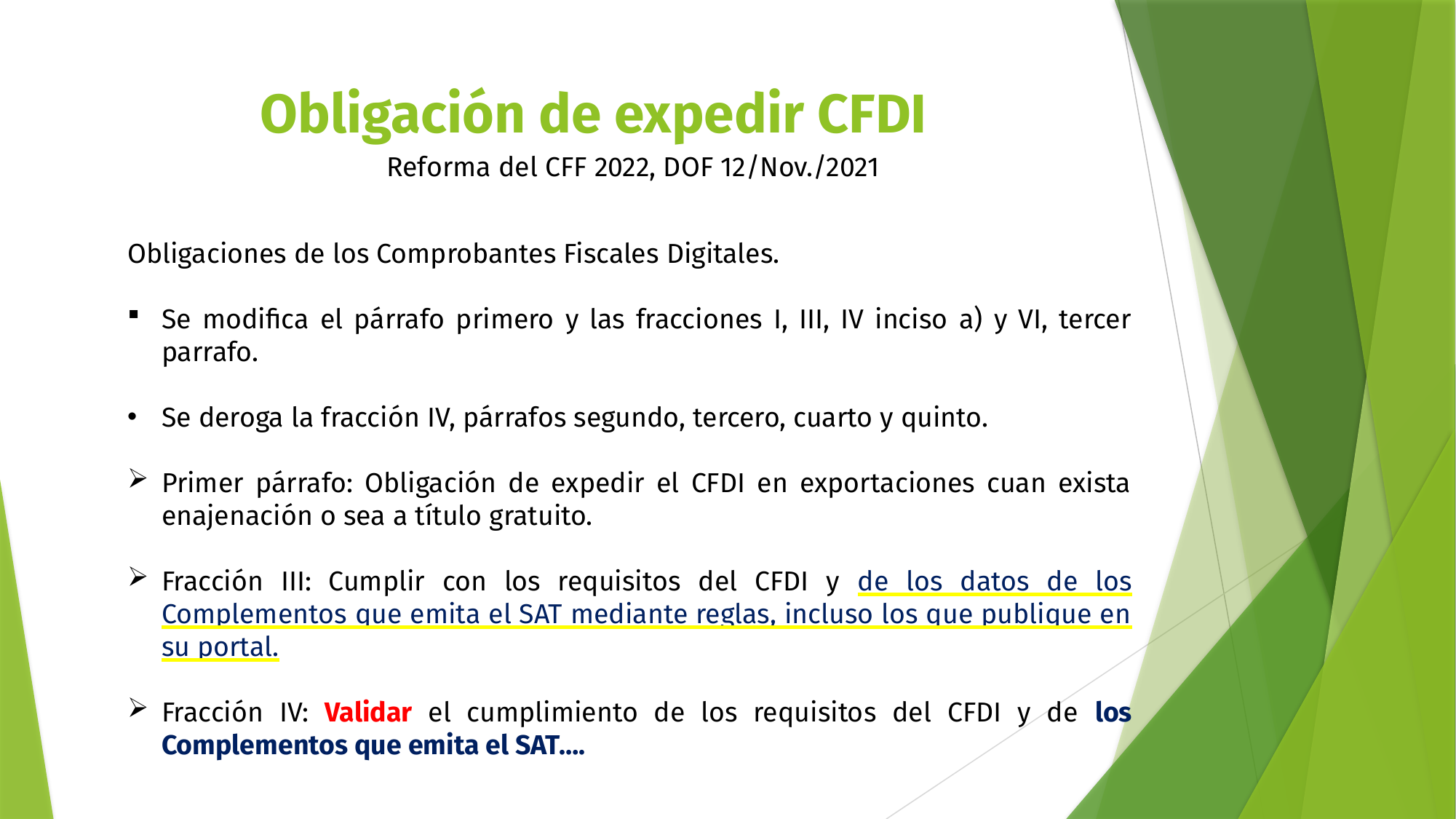

# Obligación de expedir CFDI
Reforma del CFF 2022, DOF 12/Nov./2021
Obligaciones de los Comprobantes Fiscales Digitales.

Se modifica el párrafo primero y las fracciones I, III, IV inciso a) y VI, tercer parrafo.

Se deroga la fracción IV, párrafos segundo, tercero, cuarto y quinto.

Primer párrafo: Obligación de expedir el CFDI en exportaciones cuan exista enajenación o sea a título gratuito.

Fracción III: Cumplir con los requisitos del CFDI y de los datos de los Complementos que emita el SAT mediante reglas, incluso los que publique en su portal.

Fracción IV: Validar el cumplimiento de los requisitos del CFDI y de los Complementos que emita el SAT….